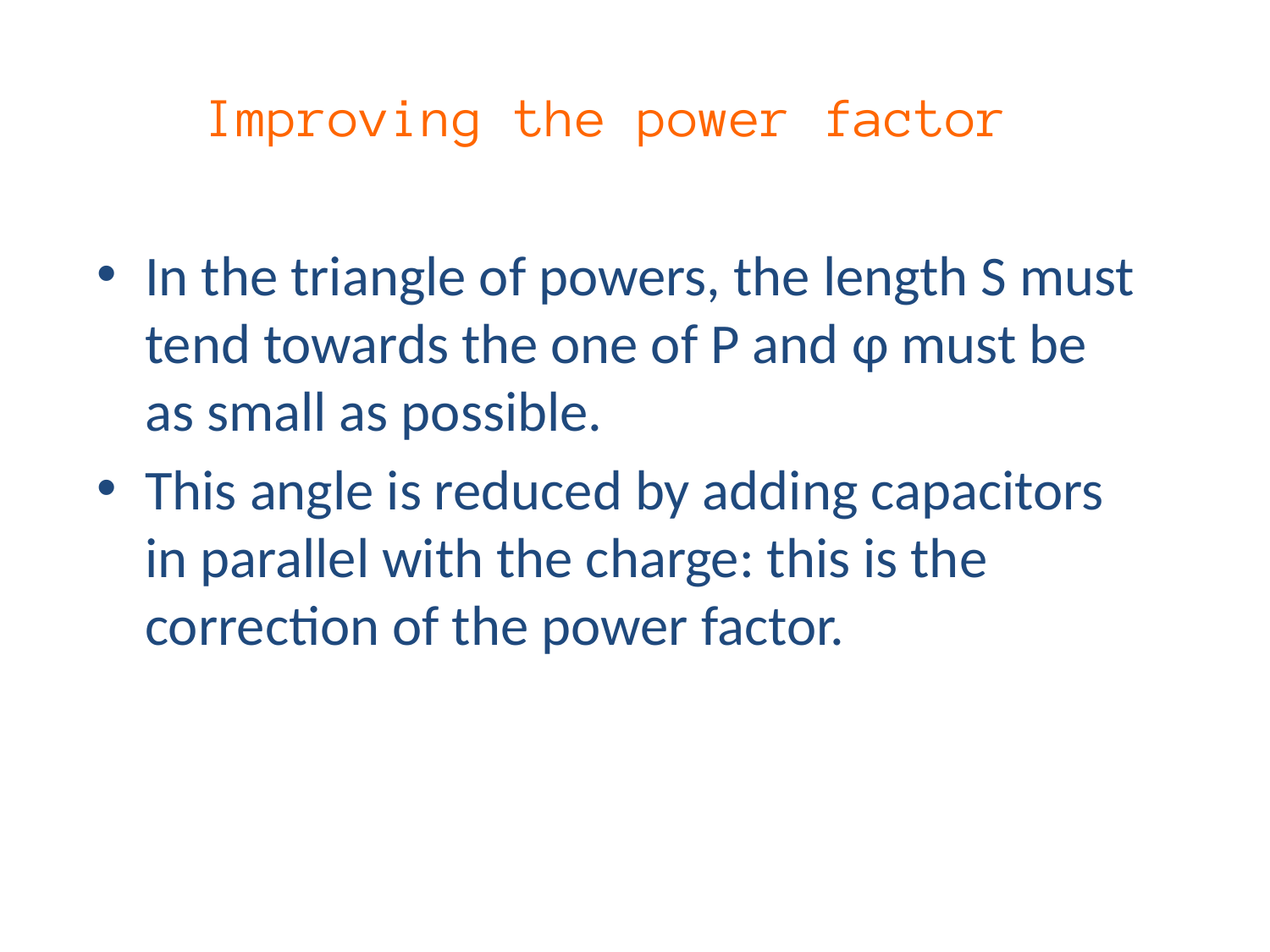

# Improving the power factor
In the triangle of powers, the length S must tend towards the one of P and φ must be as small as possible.
This angle is reduced by adding capacitors in parallel with the charge: this is the correction of the power factor.